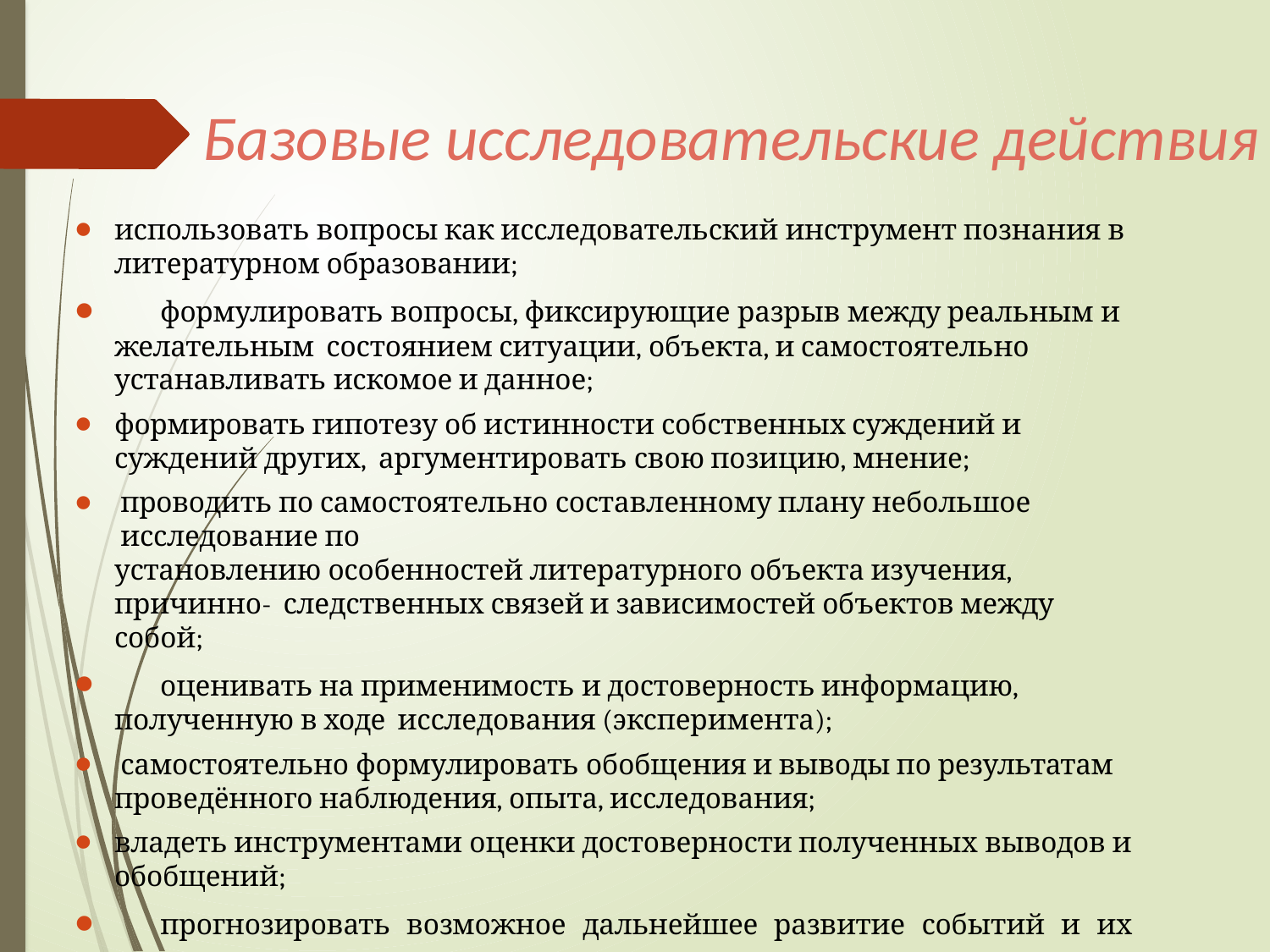

# Базовые исследовательские действия
использовать вопросы как исследовательский инструмент познания в
литературном образовании;
	формулировать вопросы, фиксирующие разрыв между реальным и желательным  состоянием ситуации, объекта, и самостоятельно устанавливать искомое и данное;
формировать гипотезу об истинности собственных суждений и суждений других,  аргументировать свою позицию, мнение;
проводить по самостоятельно составленному плану небольшое исследование по
установлению особенностей литературного объекта изучения, причинно-  следственных связей и зависимостей объектов между собой;
	оценивать на применимость и достоверность информацию, полученную в ходе  исследования (эксперимента);
самостоятельно формулировать обобщения и выводы по результатам
проведённого наблюдения, опыта, исследования;
владеть инструментами оценки достоверности полученных выводов и обобщений;
	прогнозировать возможное дальнейшее развитие событий и их последствия в  аналогичных или сходных ситуациях, а также выдвигать предположения об их  развитии в новых условиях и контекстах, в том числе в литературных
произведениях